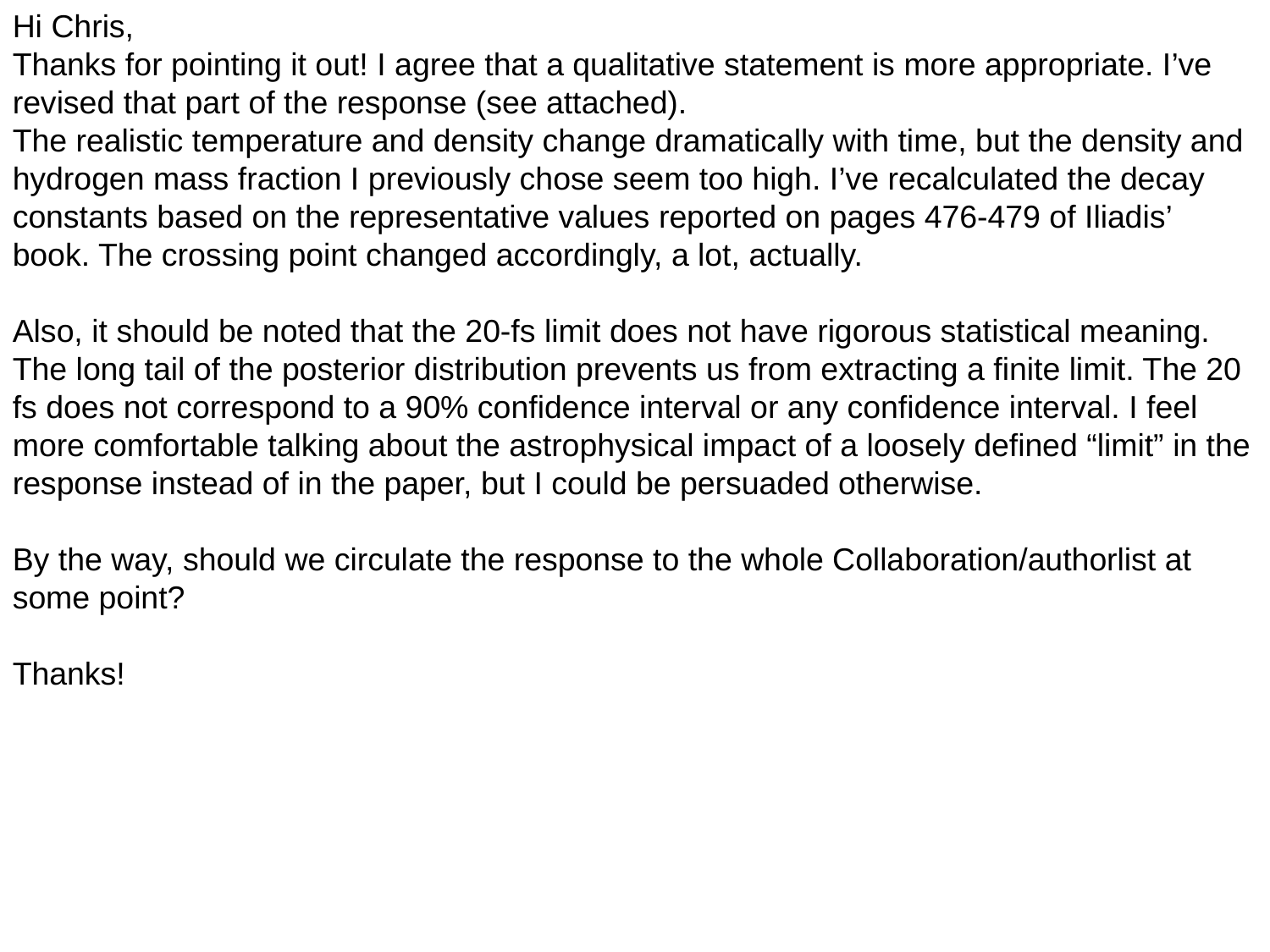

Hi Chris,
Thanks for pointing it out! I agree that a qualitative statement is more appropriate. I’ve revised that part of the response (see attached).
The realistic temperature and density change dramatically with time, but the density and hydrogen mass fraction I previously chose seem too high. I’ve recalculated the decay constants based on the representative values reported on pages 476-479 of Iliadis’ book. The crossing point changed accordingly, a lot, actually.

Also, it should be noted that the 20-fs limit does not have rigorous statistical meaning. The long tail of the posterior distribution prevents us from extracting a finite limit. The 20 fs does not correspond to a 90% confidence interval or any confidence interval. I feel more comfortable talking about the astrophysical impact of a loosely defined “limit” in the response instead of in the paper, but I could be persuaded otherwise.

By the way, should we circulate the response to the whole Collaboration/authorlist at some point?

Thanks!